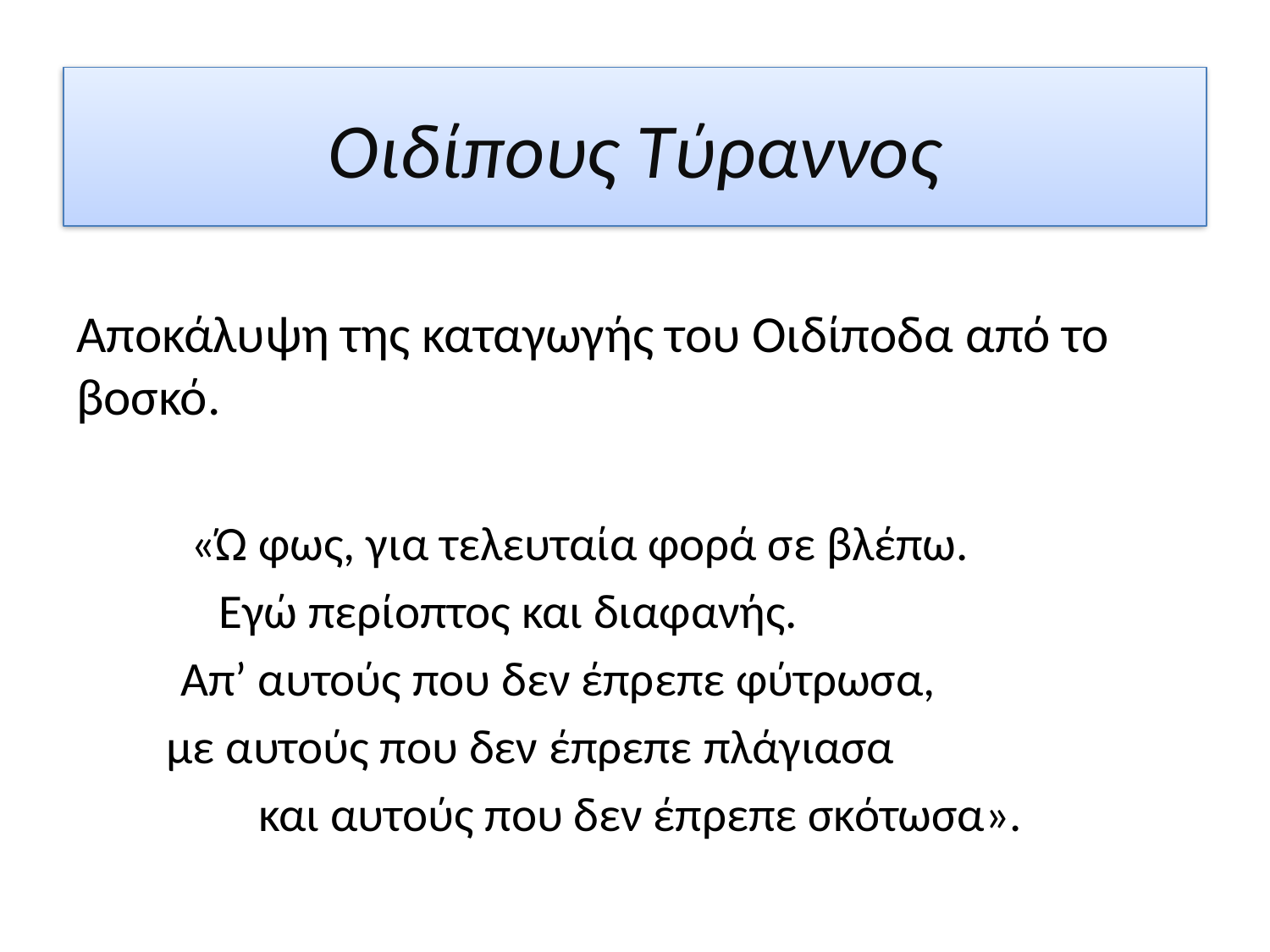

# Οιδίπους Τύραννος

Αποκάλυψη της καταγωγής του Οιδίποδα από το βοσκό.

«Ώ φως, για τελευταία φορά σε βλέπω.
 Εγώ περίοπτος και διαφανής.
 Απ’ αυτούς που δεν έπρεπε φύτρωσα,
με αυτούς που δεν έπρεπε πλάγιασα
 και αυτούς που δεν έπρεπε σκότωσα».